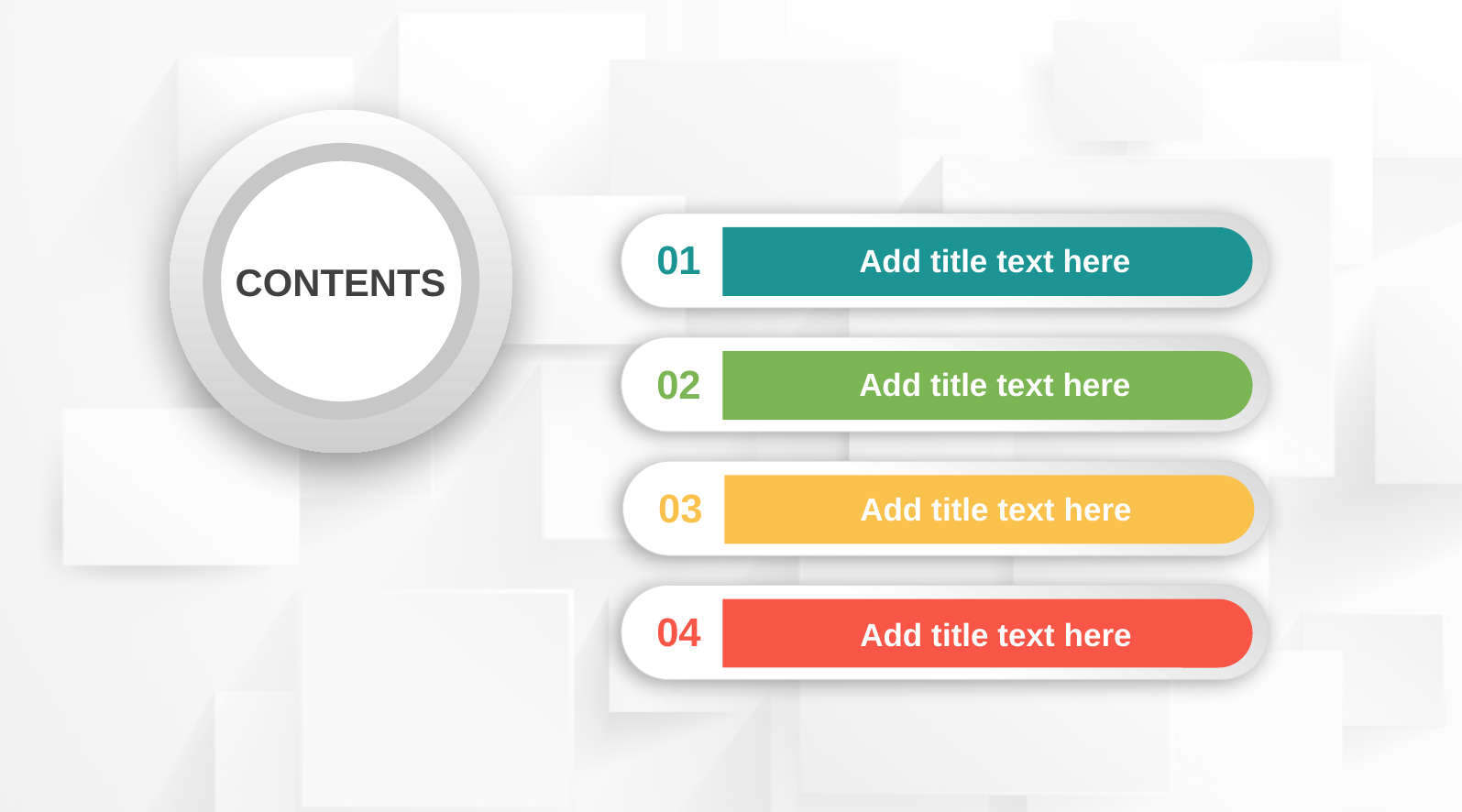

01
Add title text here
CONTENTS

02
Add title text here

03
Add title text here

04
Add title text here